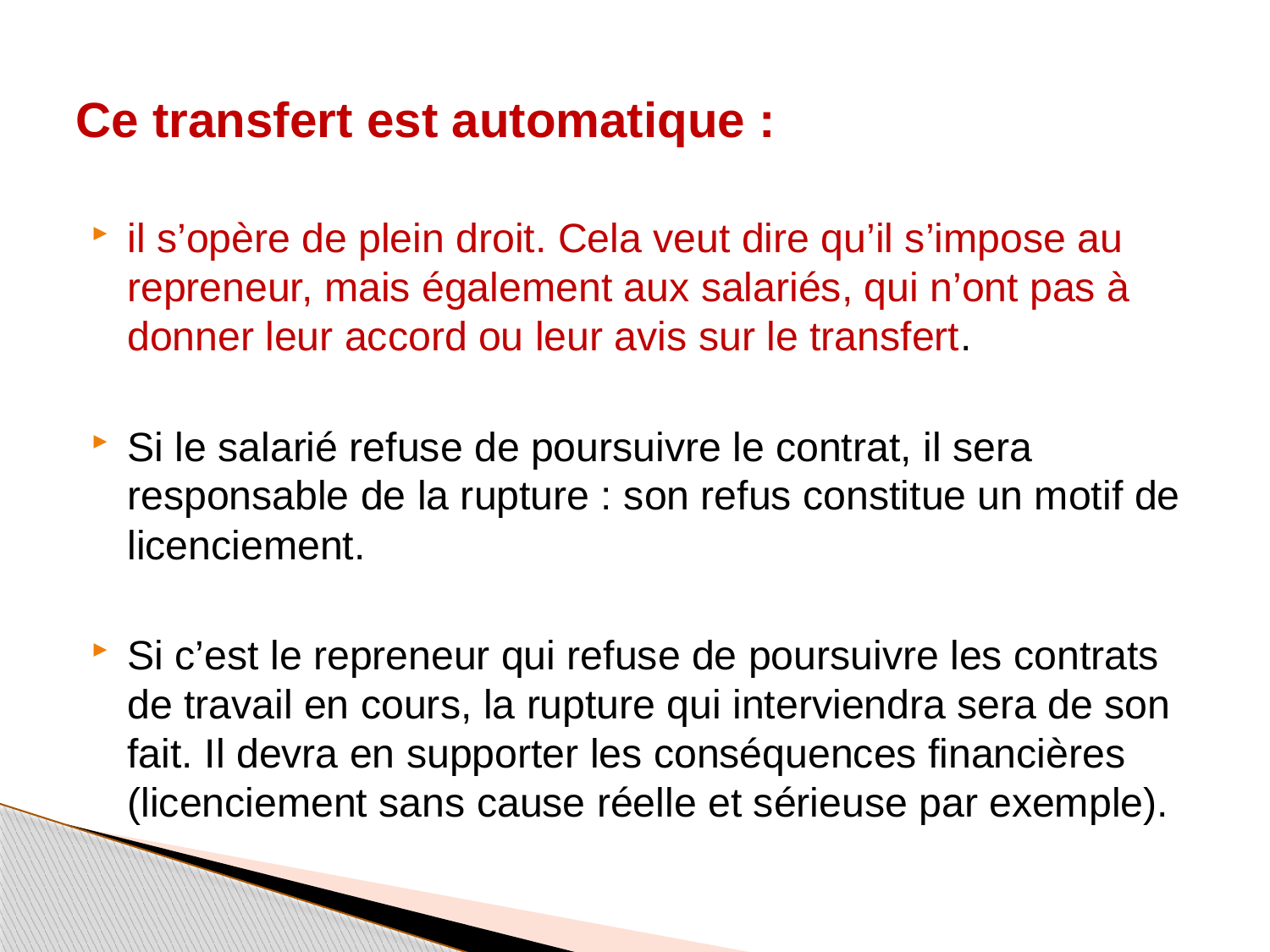

# Ce transfert est automatique :
il s’opère de plein droit. Cela veut dire qu’il s’impose au repreneur, mais également aux salariés, qui n’ont pas à donner leur accord ou leur avis sur le transfert.

Si le salarié refuse de poursuivre le contrat, il sera responsable de la rupture : son refus constitue un motif de licenciement.

Si c’est le repreneur qui refuse de poursuivre les contrats de travail en cours, la rupture qui interviendra sera de son fait. Il devra en supporter les conséquences financières (licenciement sans cause réelle et sérieuse par exemple).